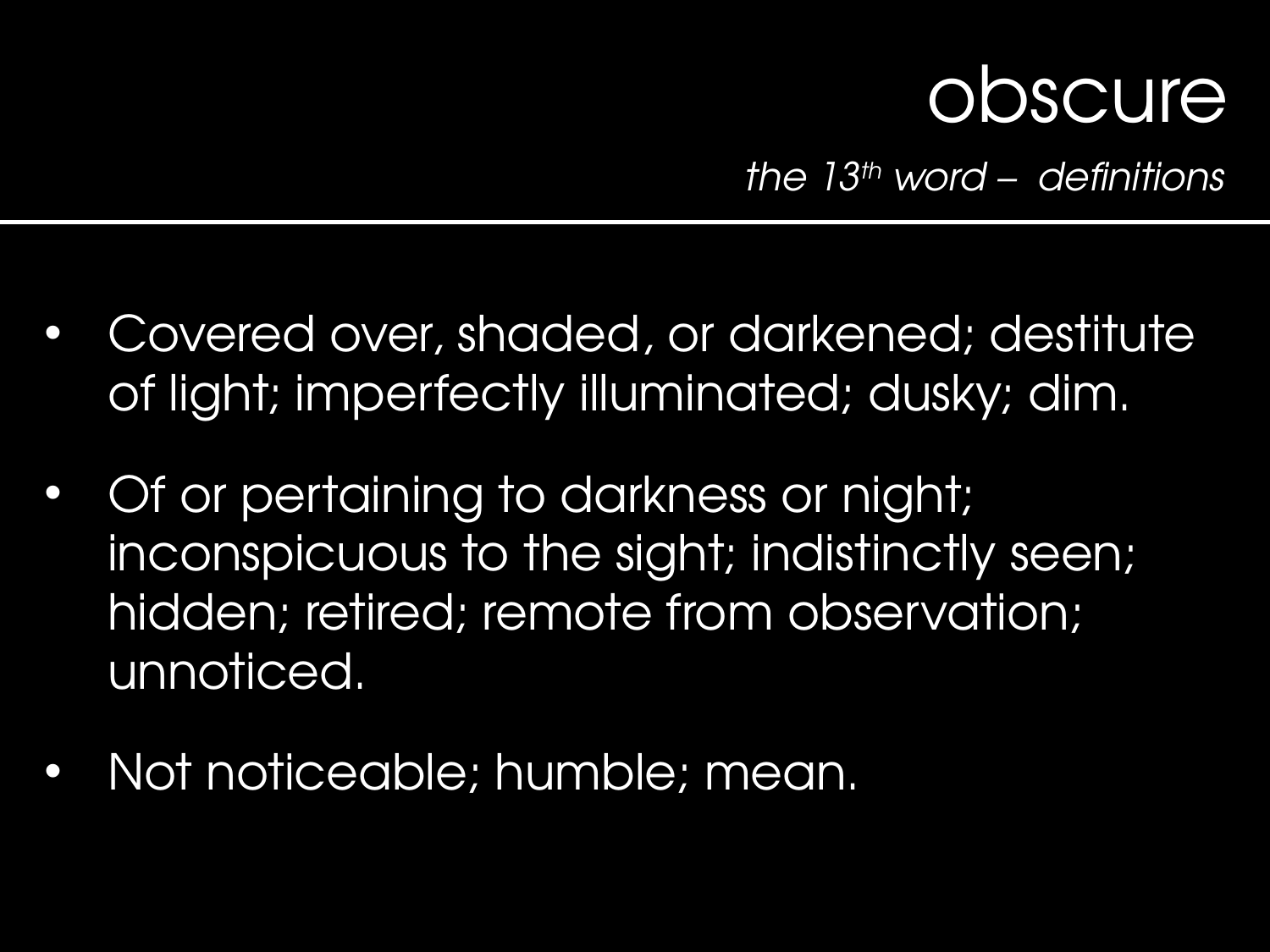

obscure
the 13th word –  definitions
Covered over, shaded, or darkened; destitute of light; imperfectly illuminated; dusky; dim.
Of or pertaining to darkness or night; inconspicuous to the sight; indistinctly seen; hidden; retired; remote from observation; unnoticed.
Not noticeable; humble; mean.